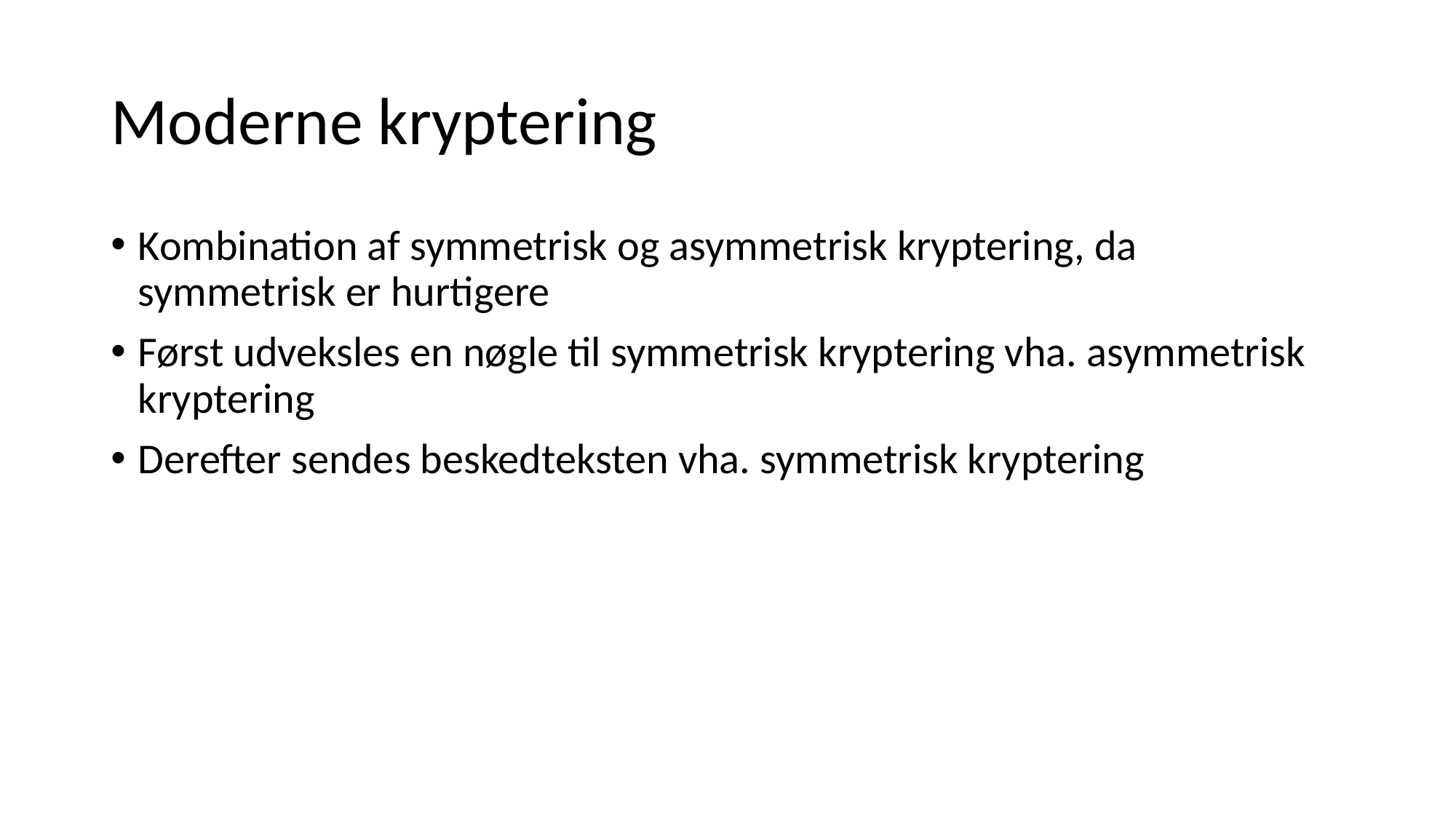

# Moderne kryptering
Kombination af symmetrisk og asymmetrisk kryptering, da symmetrisk er hurtigere
Først udveksles en nøgle til symmetrisk kryptering vha. asymmetrisk kryptering
Derefter sendes beskedteksten vha. symmetrisk kryptering